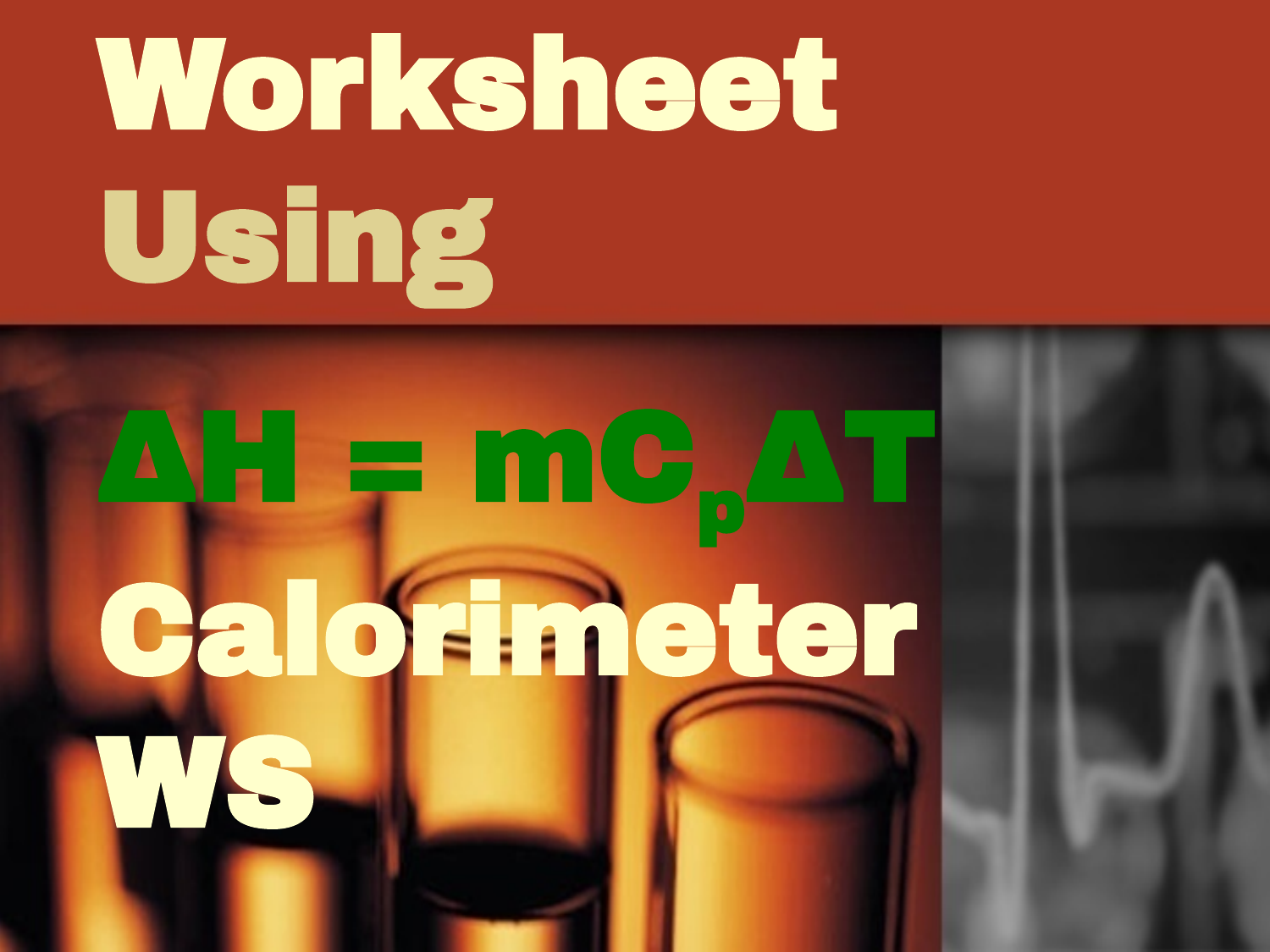

# Worksheet Using ∆H = mCp∆T Calorimeter WS